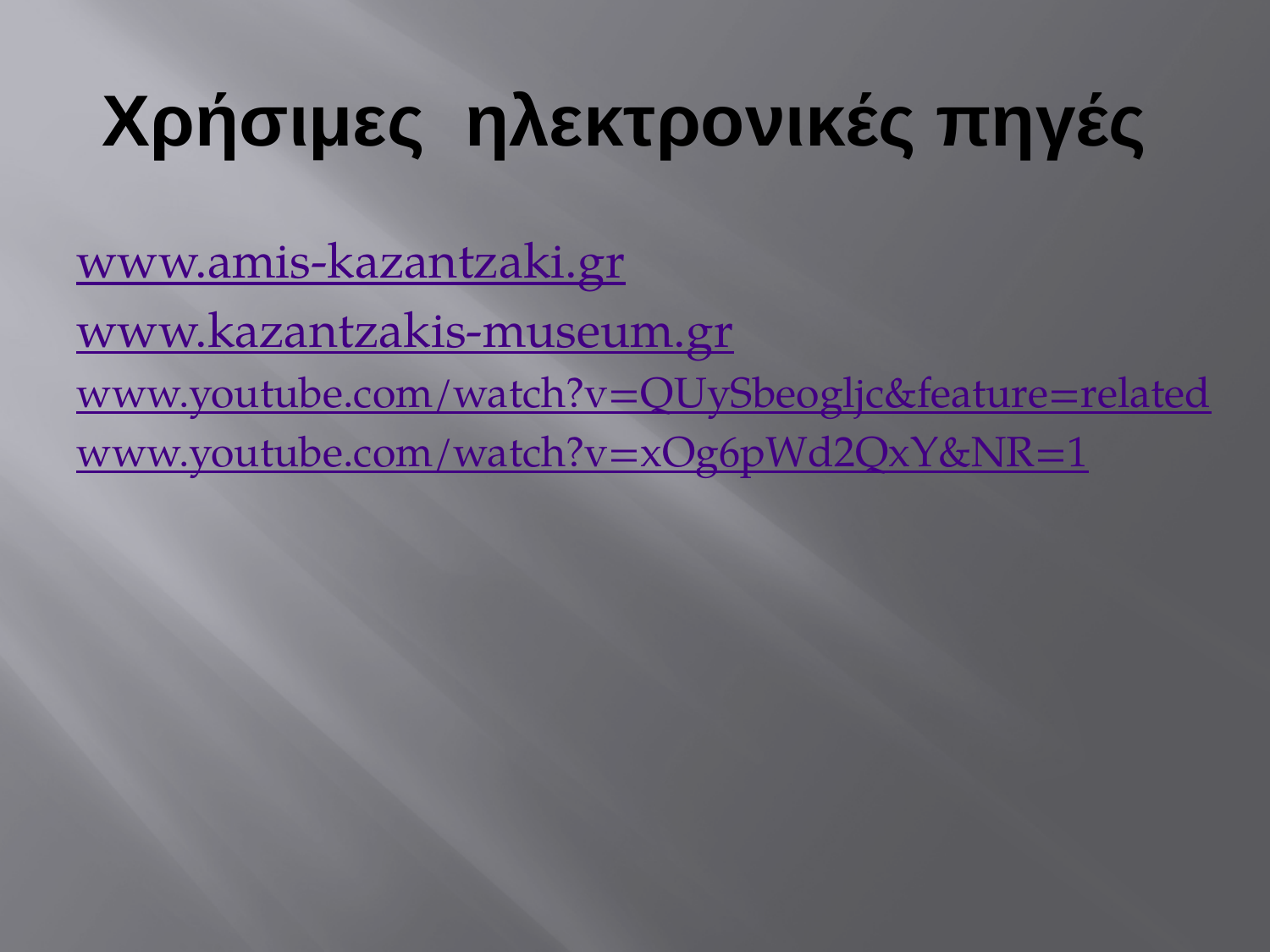

# Χρήσιμες  ηλεκτρονικές πηγές
www.amis-kazantzaki.gr
www.kazantzakis-museum.gr
www.youtube.com/watch?v=QUySbeogljc&feature=related
www.youtube.com/watch?v=xOg6pWd2QxY&NR=1